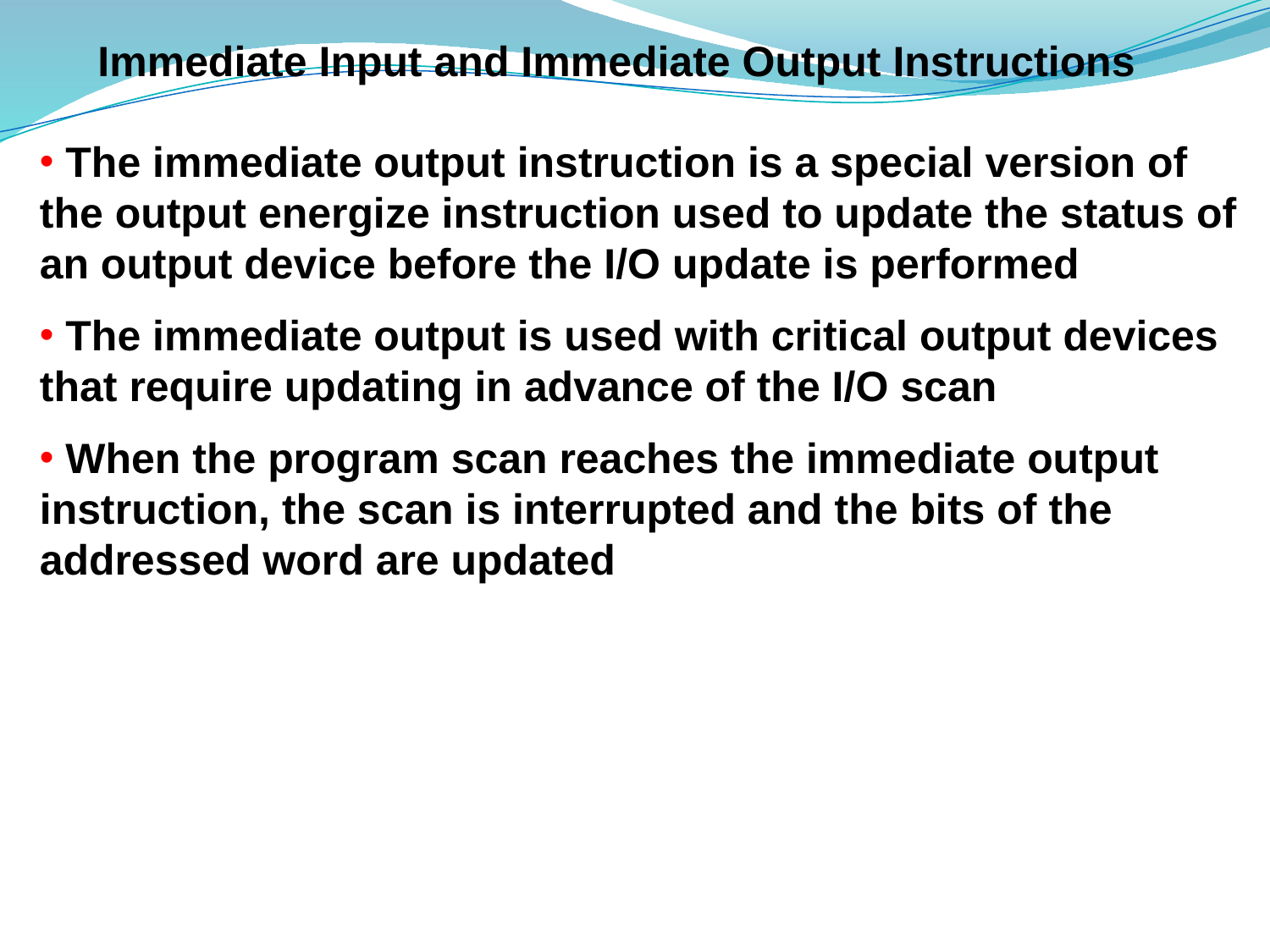

# Immediate Input and Immediate Output Instructions
 The immediate output instruction is a special version of the output energize instruction used to update the status of an output device before the I/O update is performed
 The immediate output is used with critical output devices that require updating in advance of the I/O scan
 When the program scan reaches the immediate output instruction, the scan is interrupted and the bits of the addressed word are updated